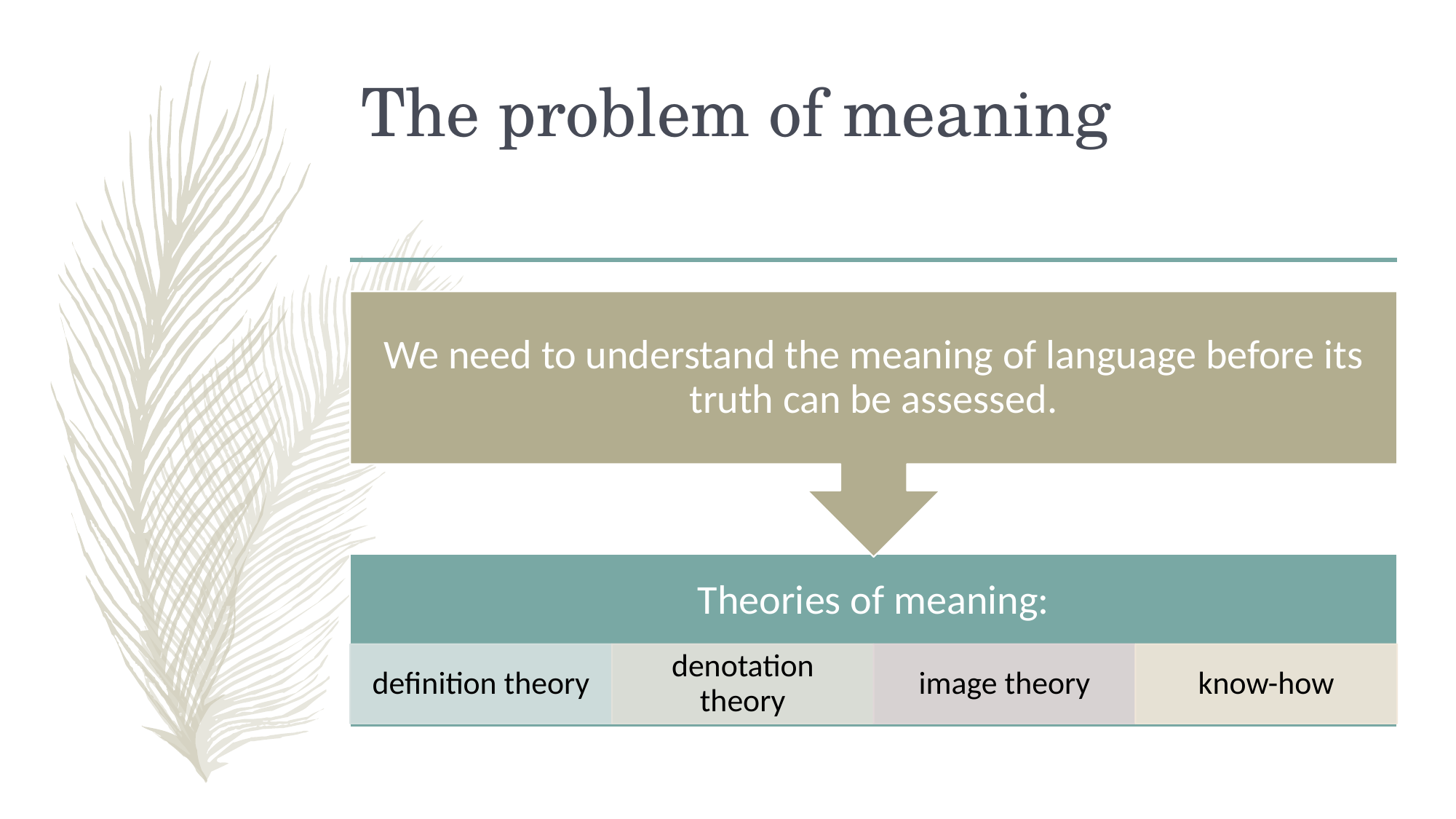

# The problem of meaning
Theories of meaning:
definition theory
denotation theory
image theory
know-how
We need to understand the meaning of language before its truth can be assessed.